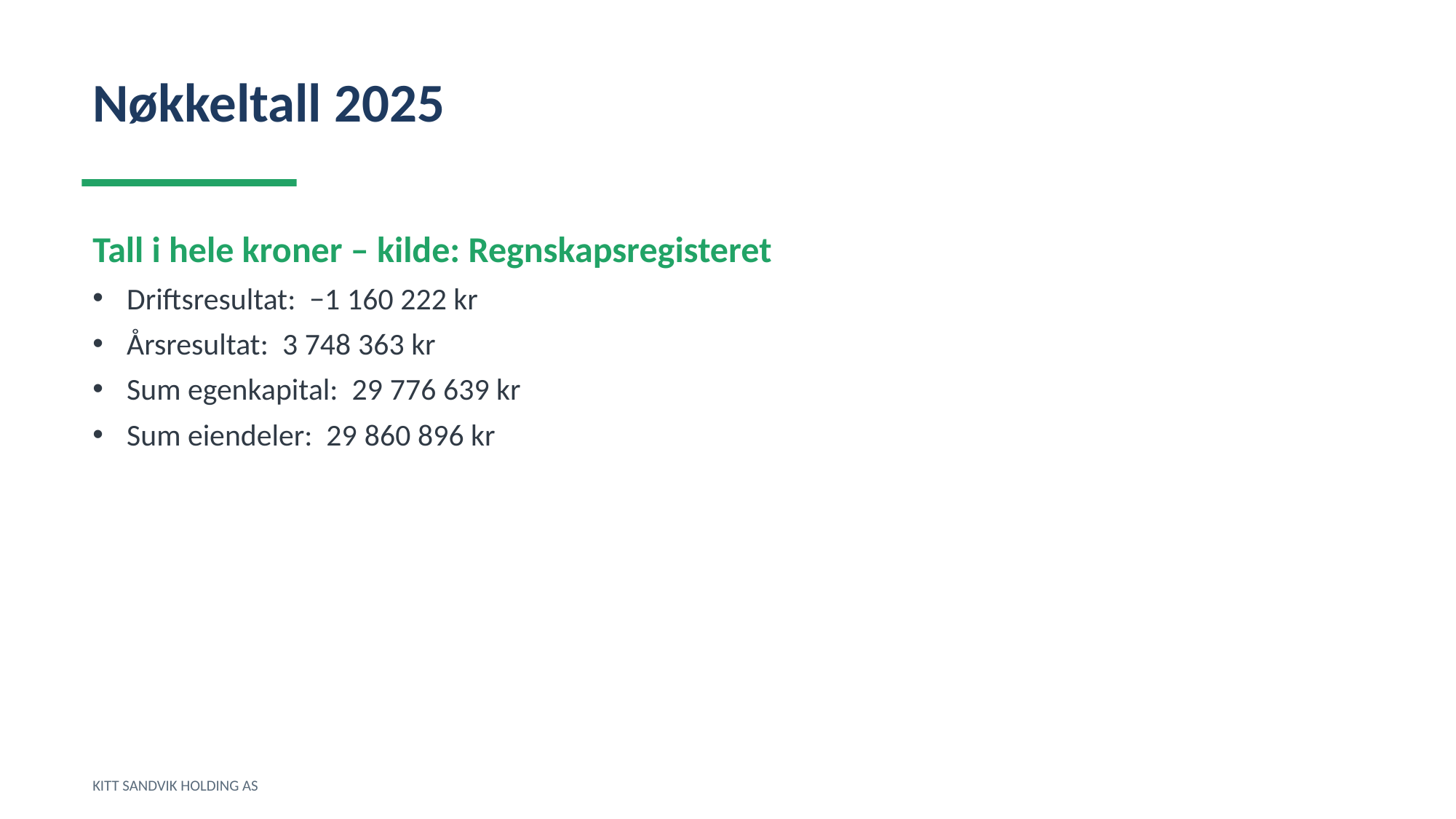

Nøkkeltall 2025

Tall i hele kroner – kilde: Regnskapsregisteret
Driftsresultat:  −1 160 222 kr
Årsresultat:  3 748 363 kr
Sum egenkapital:  29 776 639 kr
Sum eiendeler:  29 860 896 kr
KITT SANDVIK HOLDING AS